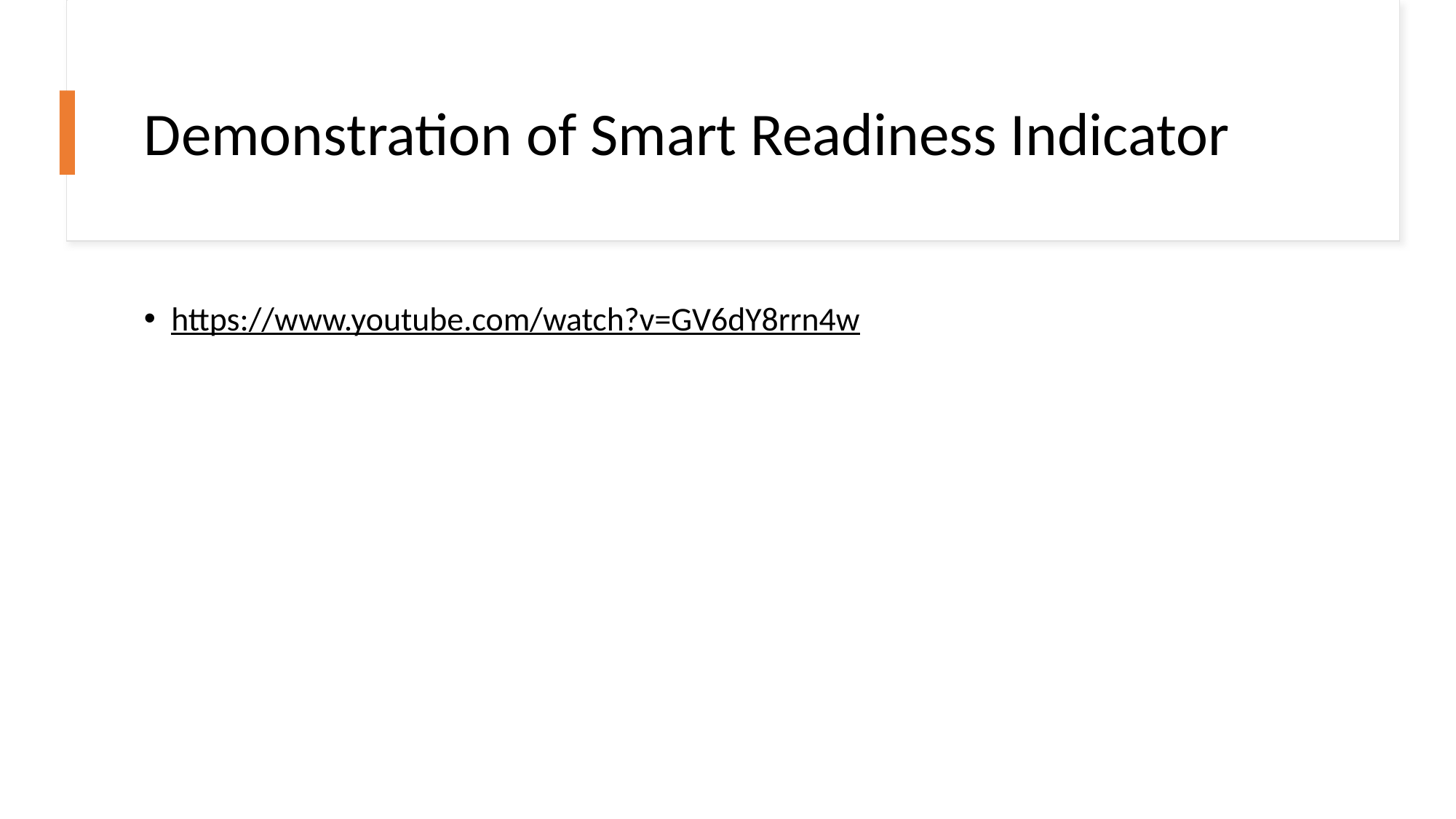

# Demonstration of Smart Readiness Indicator

https://www.youtube.com/watch?v=GV6dY8rrn4w